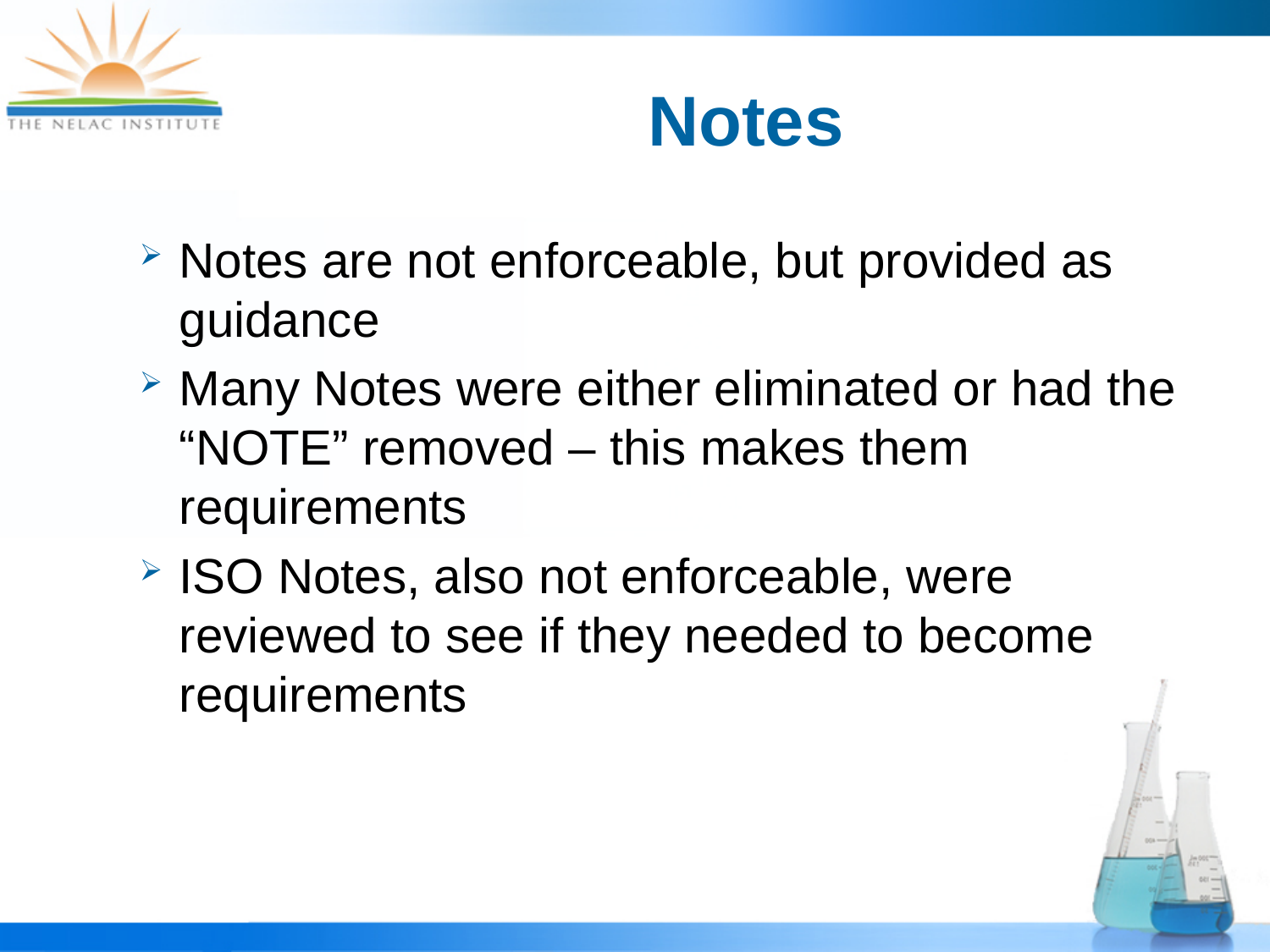

# Notes
Notes are not enforceable, but provided as guidance
Many Notes were either eliminated or had the “NOTE” removed – this makes them requirements
ISO Notes, also not enforceable, were reviewed to see if they needed to become requirements